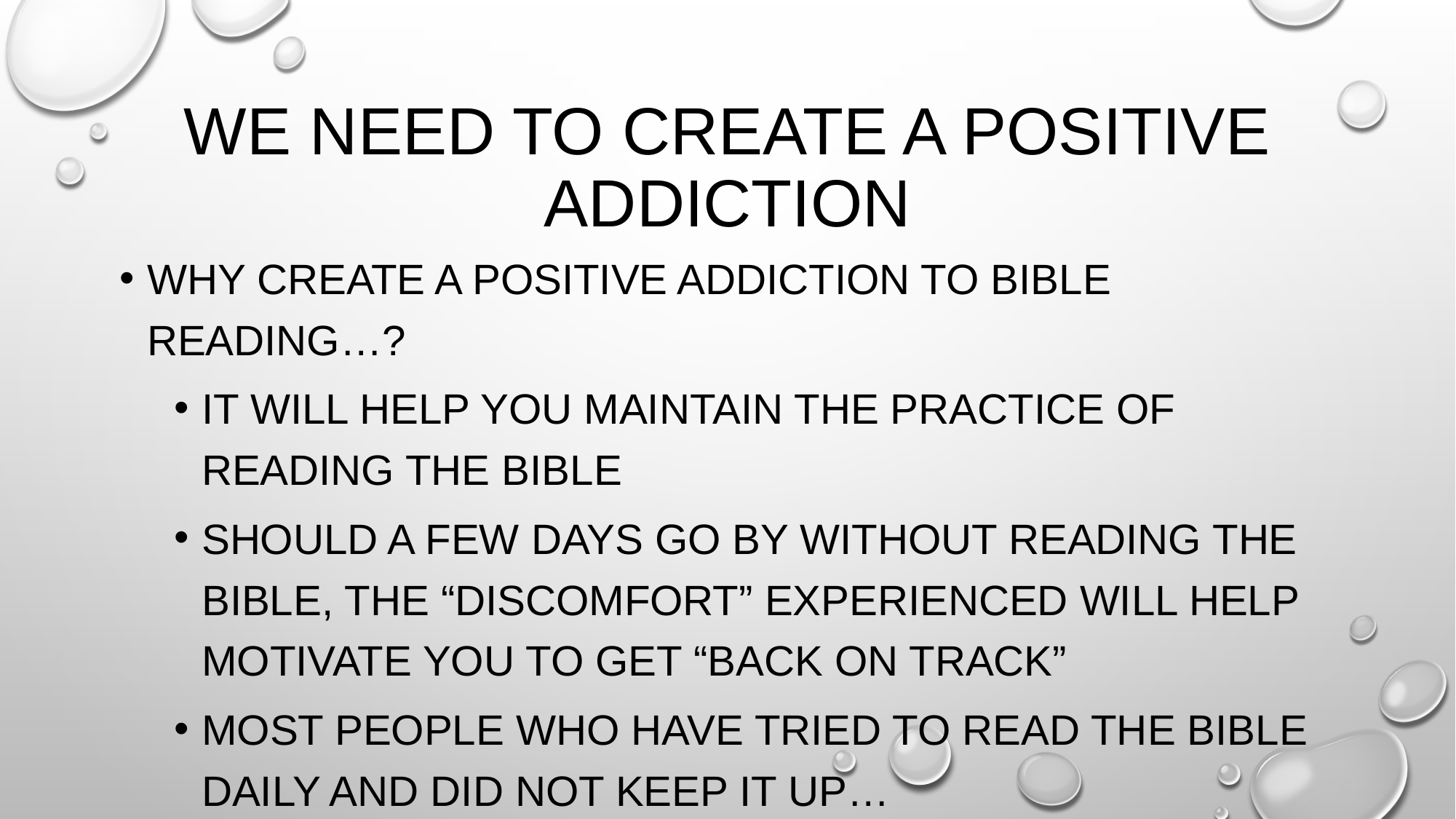

# We need to create a positive addiction
Why create a positive addiction to bible reading…?
It will help you maintain the practice of reading the bible
Should a few days go by without reading the bible, the “discomfort” experienced will help motivate you to get “back on track”
Most people who have tried to read the bible daily and did not keep it up…